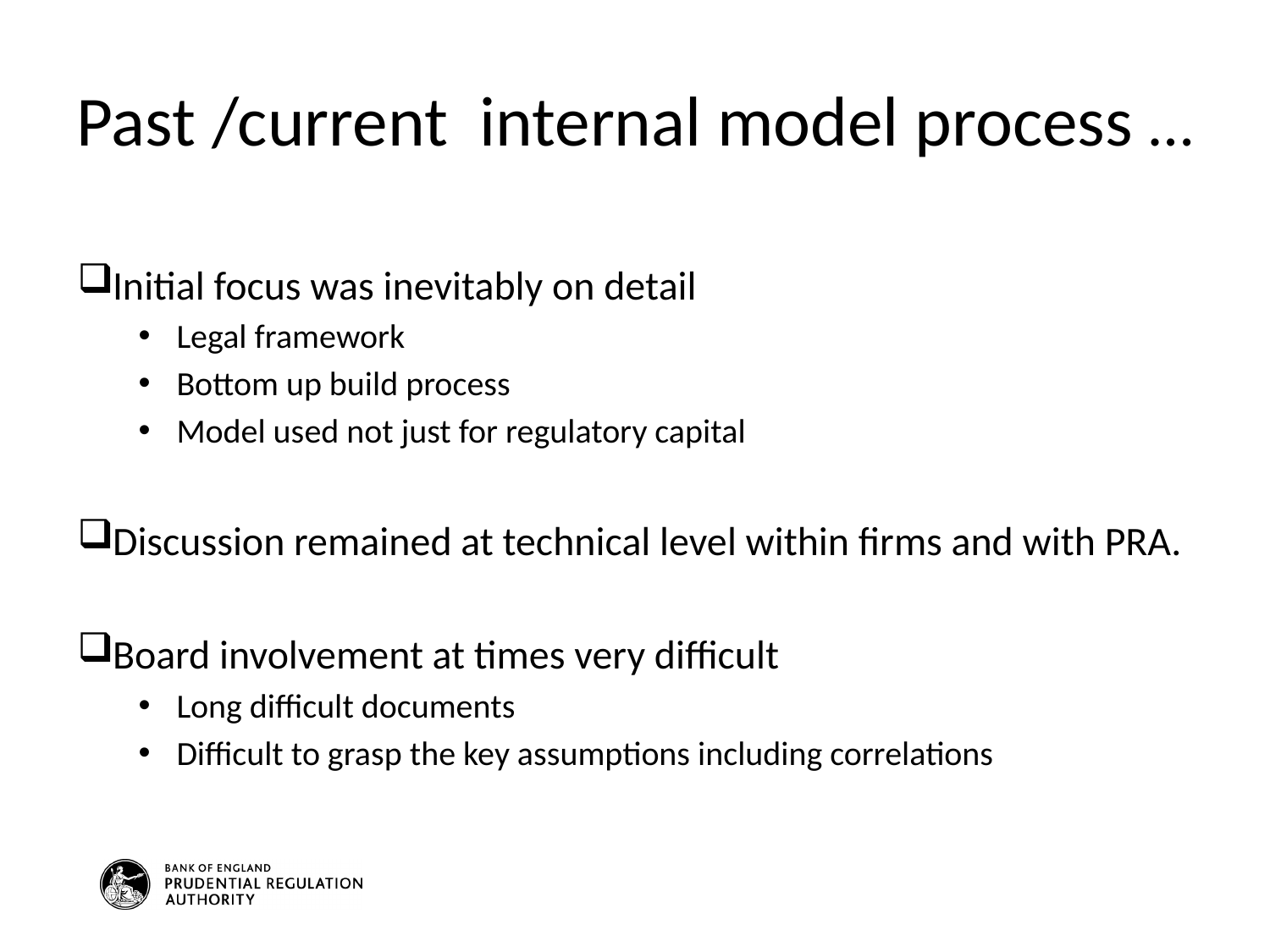

Past /current  internal model process …

Initial focus was inevitably on detail
Legal framework
Bottom up build process
Model used not just for regulatory capital

Discussion remained at technical level within firms and with PRA.

Board involvement at times very difficult
Long difficult documents
Difficult to grasp the key assumptions including correlations